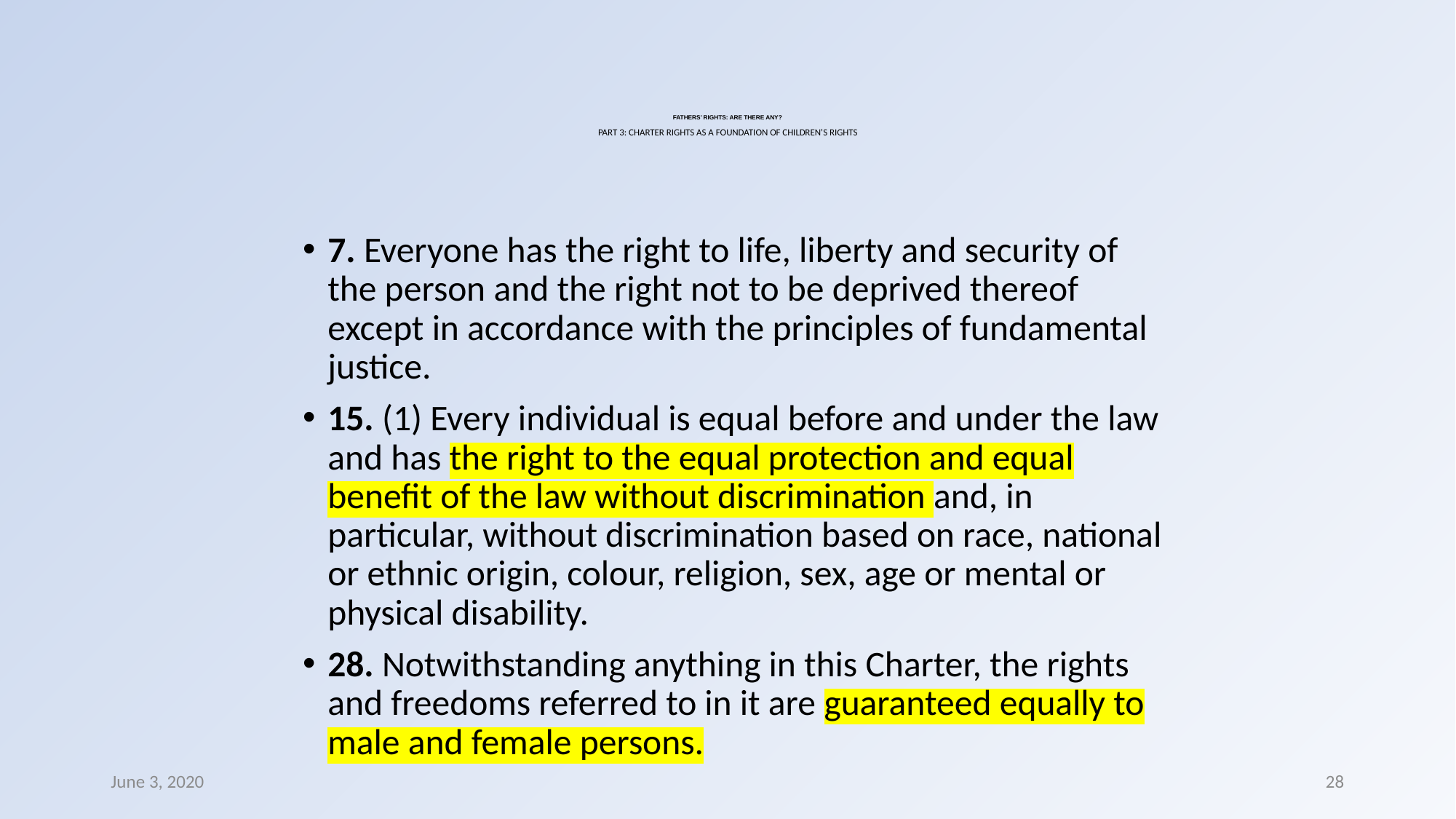

# FATHERS’ RIGHTS: ARE THERE ANY? PART 3: CHARTER RIGHTS AS A FOUNDATION OF CHILDREN’S RIGHTS
7. Everyone has the right to life, liberty and security of the person and the right not to be deprived thereof except in accordance with the principles of fundamental justice.
15. (1) Every individual is equal before and under the law and has the right to the equal protection and equal benefit of the law without discrimination and, in particular, without discrimination based on race, national or ethnic origin, colour, religion, sex, age or mental or physical disability.
28. Notwithstanding anything in this Charter, the rights and freedoms referred to in it are guaranteed equally to male and female persons.

June 3, 2020
28